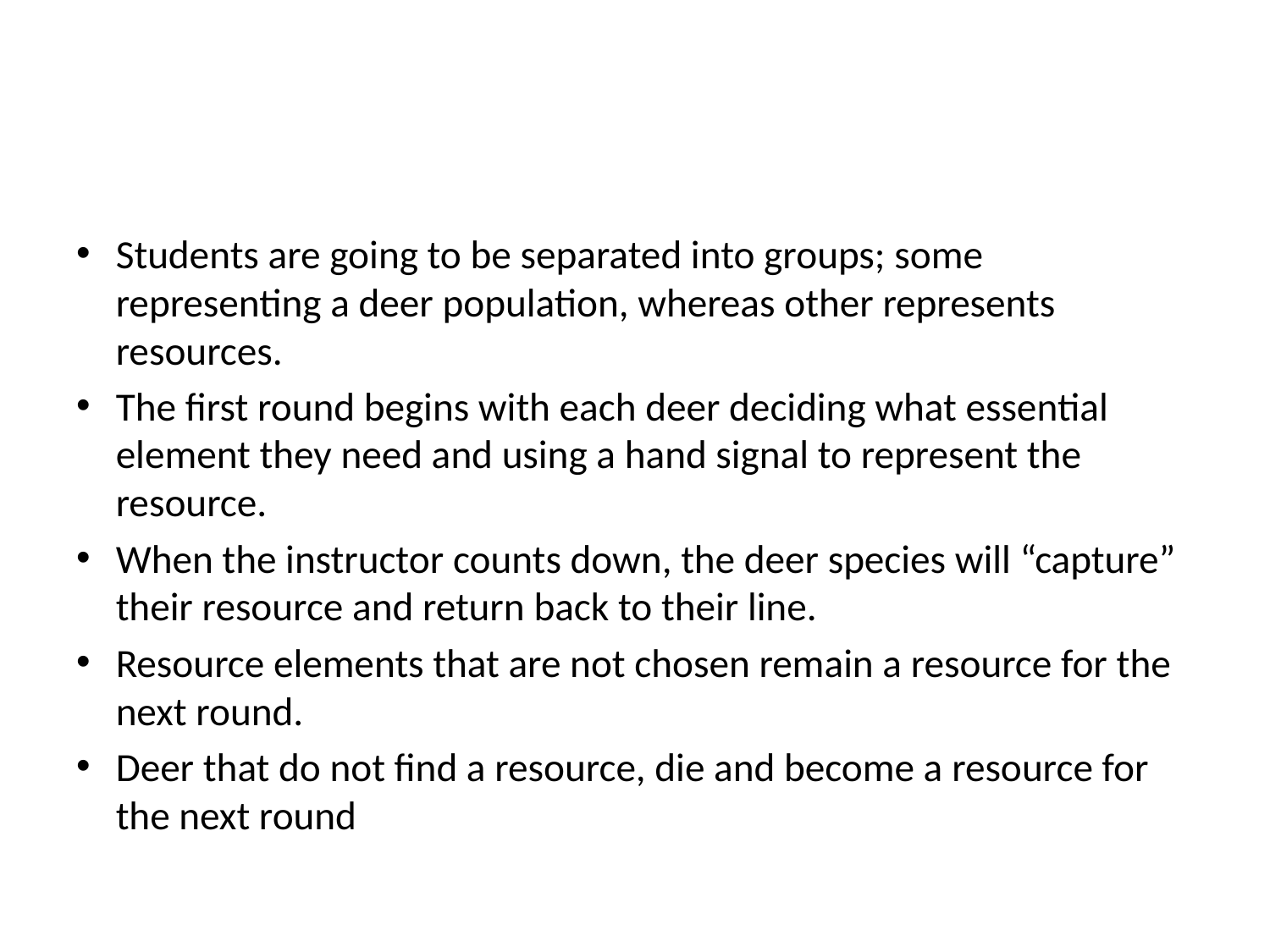

#
Students are going to be separated into groups; some representing a deer population, whereas other represents resources.
The first round begins with each deer deciding what essential element they need and using a hand signal to represent the resource.
When the instructor counts down, the deer species will “capture” their resource and return back to their line.
Resource elements that are not chosen remain a resource for the next round.
Deer that do not find a resource, die and become a resource for the next round